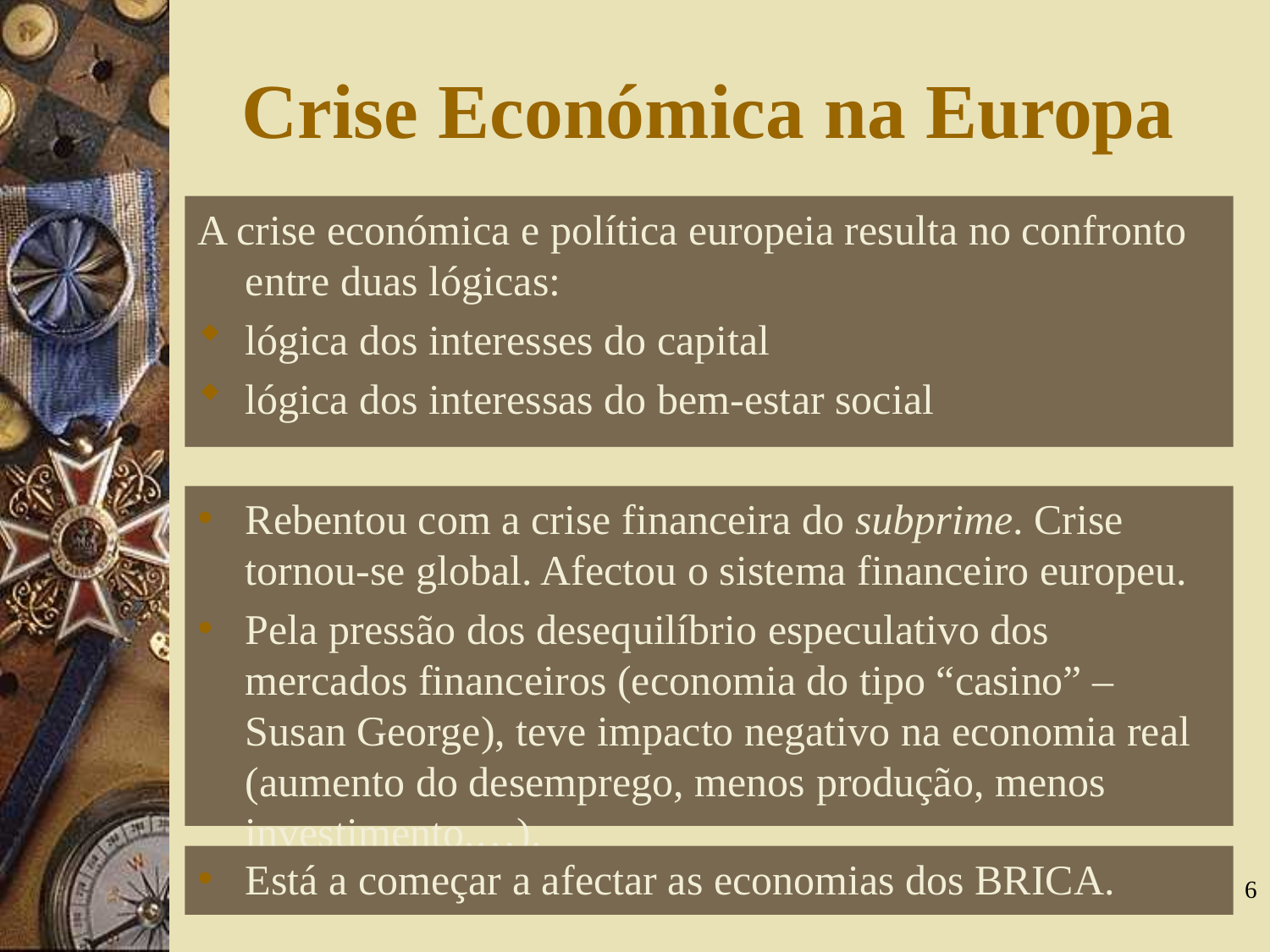

# Crise Económica na Europa
A crise económica e política europeia resulta no confronto entre duas lógicas:
lógica dos interesses do capital
lógica dos interessas do bem-estar social
Rebentou com a crise financeira do subprime. Crise tornou-se global. Afectou o sistema financeiro europeu.
Pela pressão dos desequilíbrio especulativo dos mercados financeiros (economia do tipo “casino” – Susan George), teve impacto negativo na economia real (aumento do desemprego, menos produção, menos investimento,…).
Está a começar a afectar as economias dos BRICA.
6